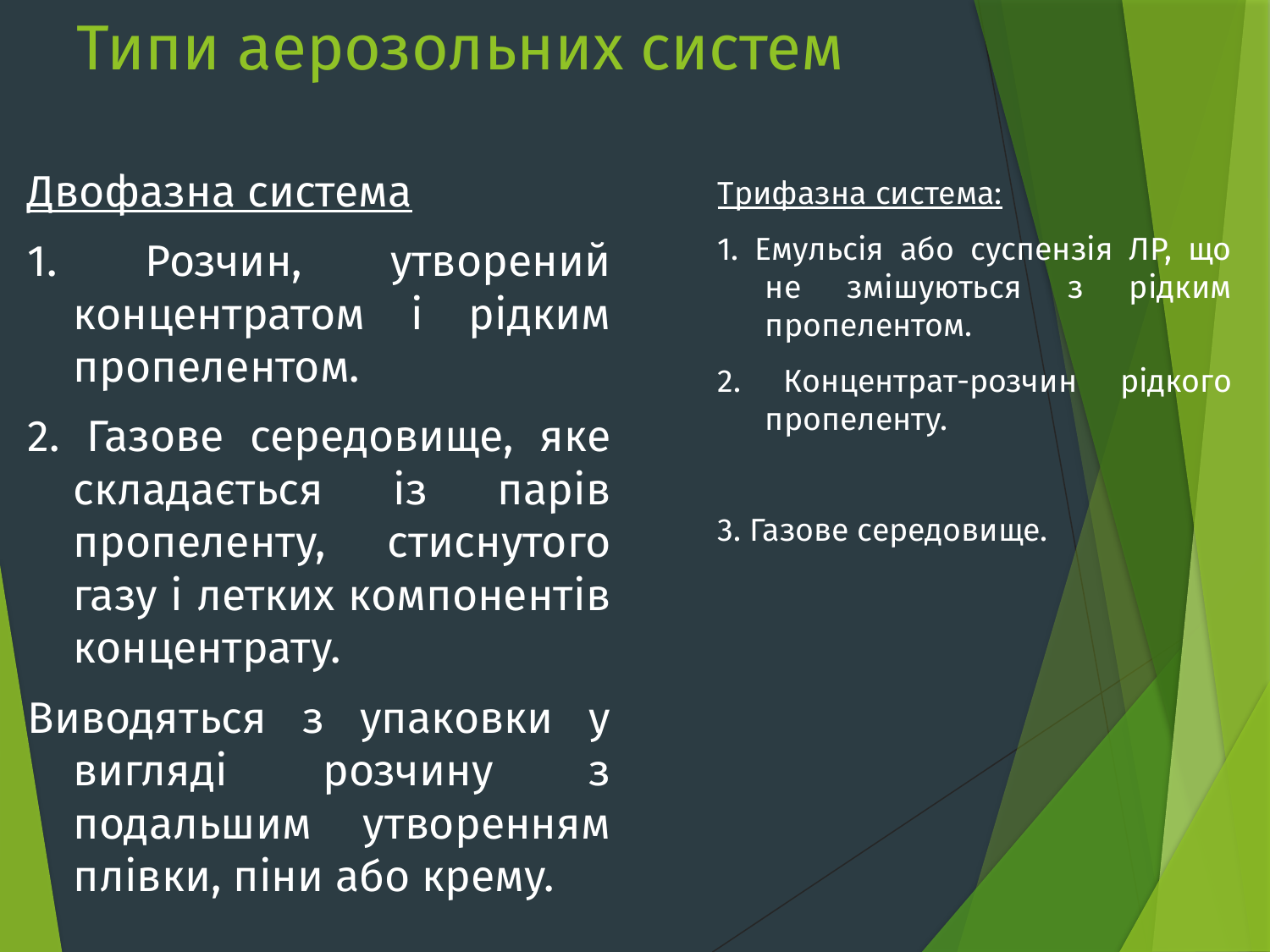

# Типи аерозольних систем
Двофазна система
1. Розчин, утворений концентратом і рідким пропелентом.
2. Газове середовище, яке складається із парів пропеленту, стиснутого газу і летких компонентів концентрату.
Виводяться з упаковки у вигляді розчину з подальшим утворенням плівки, піни або крему.
Трифазна система:
1. Емульсія або суспензія ЛР, що не змішуються з рідким пропелентом.
2. Концентрат-розчин рідкого пропеленту.

3. Газове середовище.